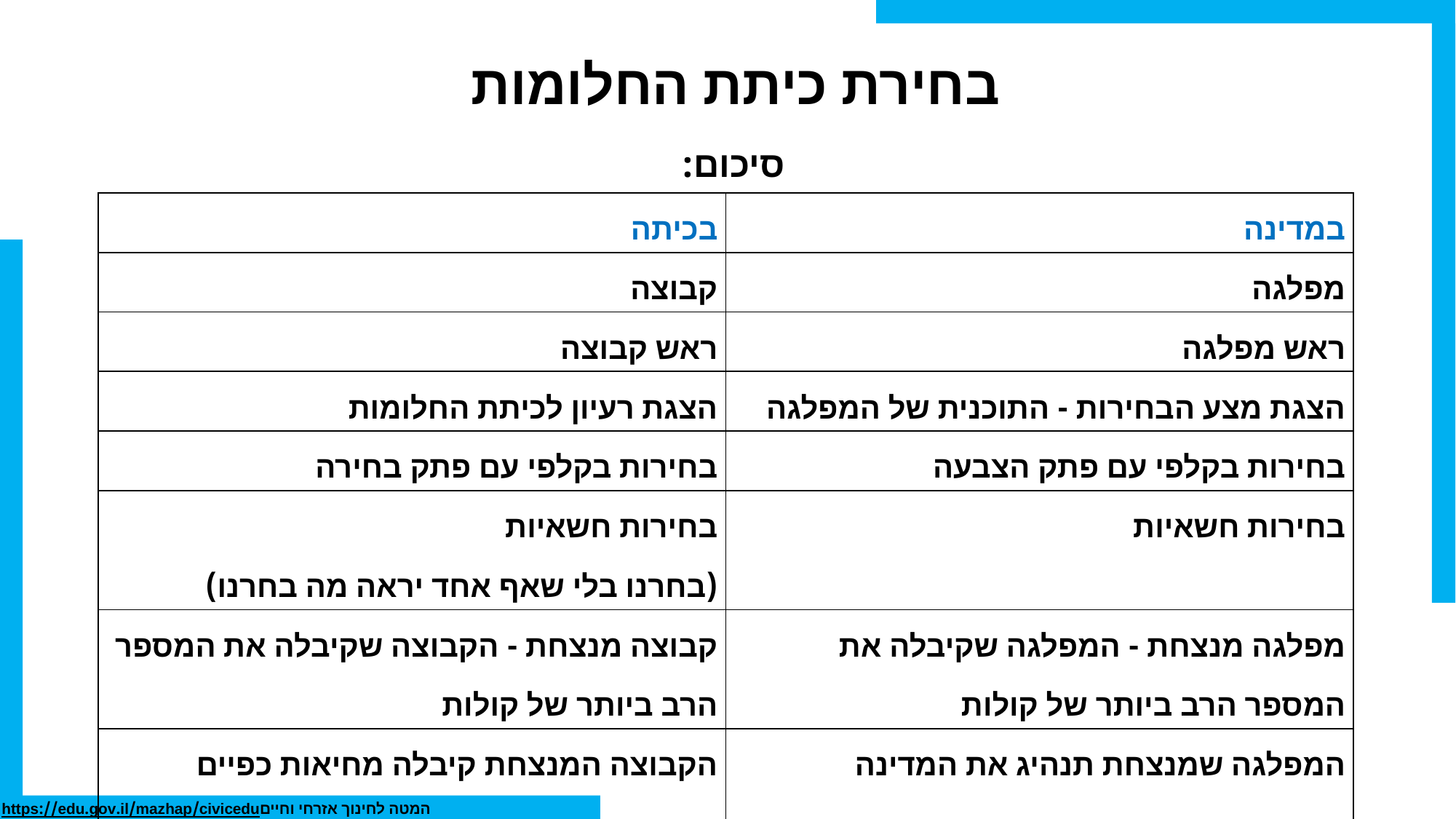

# בחירת כיתת החלומות
סיכום:
| בכיתה | במדינה |
| --- | --- |
| קבוצה | מפלגה |
| ראש קבוצה | ראש מפלגה |
| הצגת רעיון לכיתת החלומות | הצגת מצע הבחירות - התוכנית של המפלגה |
| בחירות בקלפי עם פתק בחירה | בחירות בקלפי עם פתק הצבעה |
| בחירות חשאיות (בחרנו בלי שאף אחד יראה מה בחרנו) | בחירות חשאיות |
| קבוצה מנצחת - הקבוצה שקיבלה את המספר הרב ביותר של קולות | מפלגה מנצחת - המפלגה שקיבלה את המספר הרב ביותר של קולות |
| הקבוצה המנצחת קיבלה מחיאות כפיים | המפלגה שמנצחת תנהיג את המדינה |